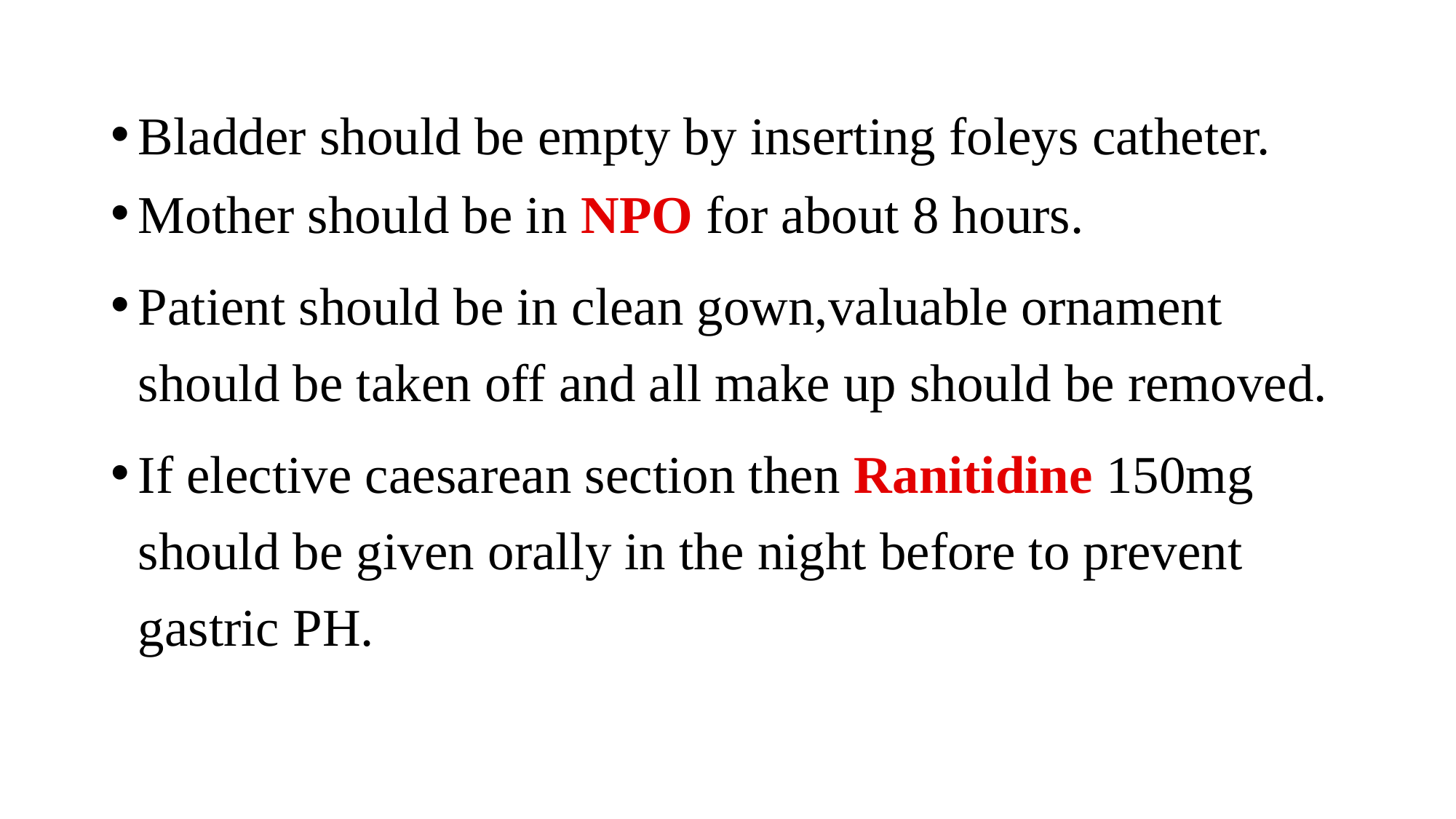

Bladder should be empty by inserting foleys catheter.
Mother should be in NPO for about 8 hours.
Patient should be in clean gown,valuable ornament should be taken off and all make up should be removed.
If elective caesarean section then Ranitidine 150mg should be given orally in the night before to prevent gastric PH.